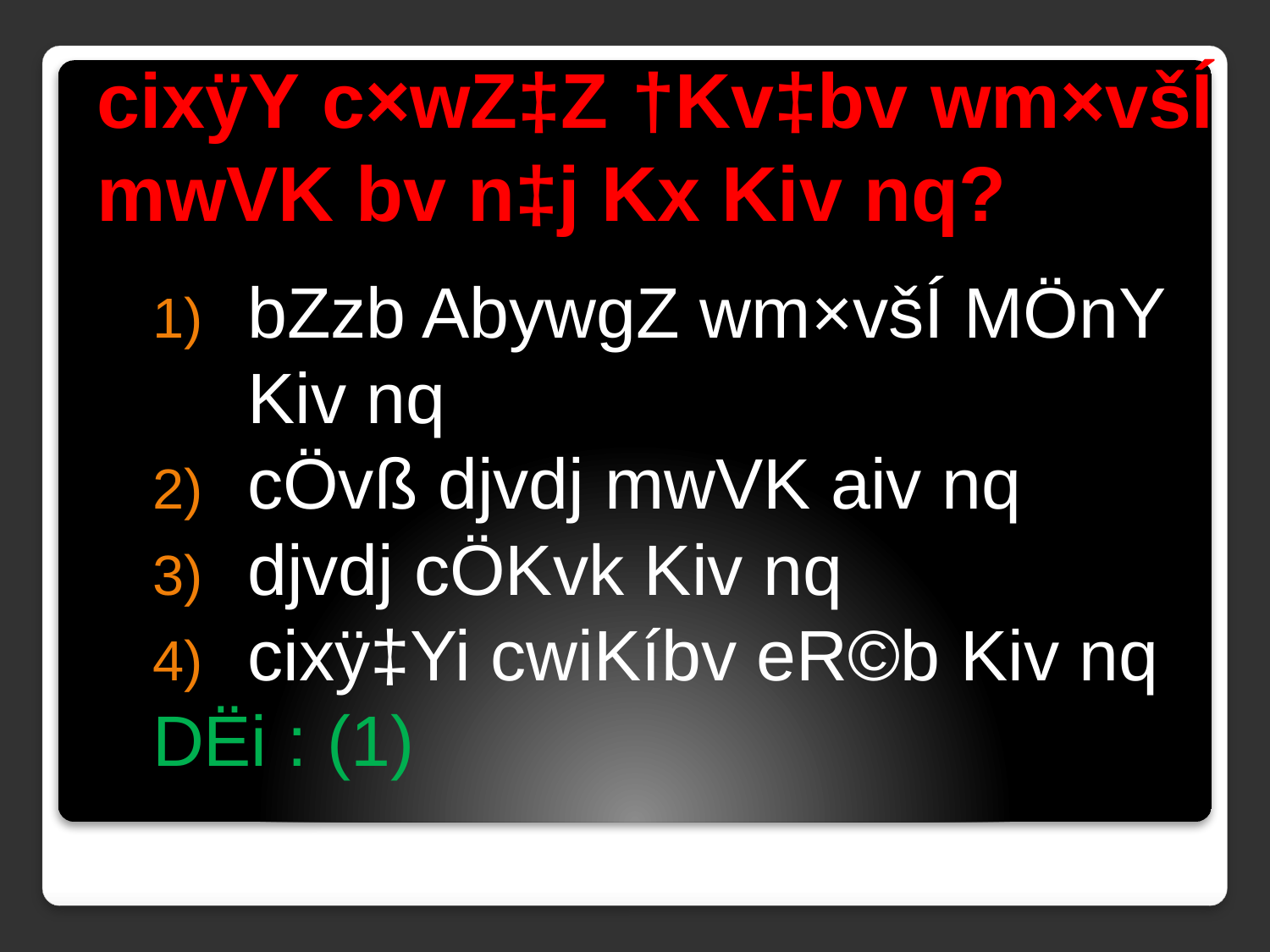

# cixÿY c×wZ‡Z †Kv‡bv wm×všÍ mwVK bv n‡j Kx Kiv nq?
bZzb AbywgZ wm×všÍ MÖnY Kiv nq
cÖvß djvdj mwVK aiv nq
djvdj cÖKvk Kiv nq
cixÿ‡Yi cwiKíbv eR©b Kiv nq
DËi : (1)